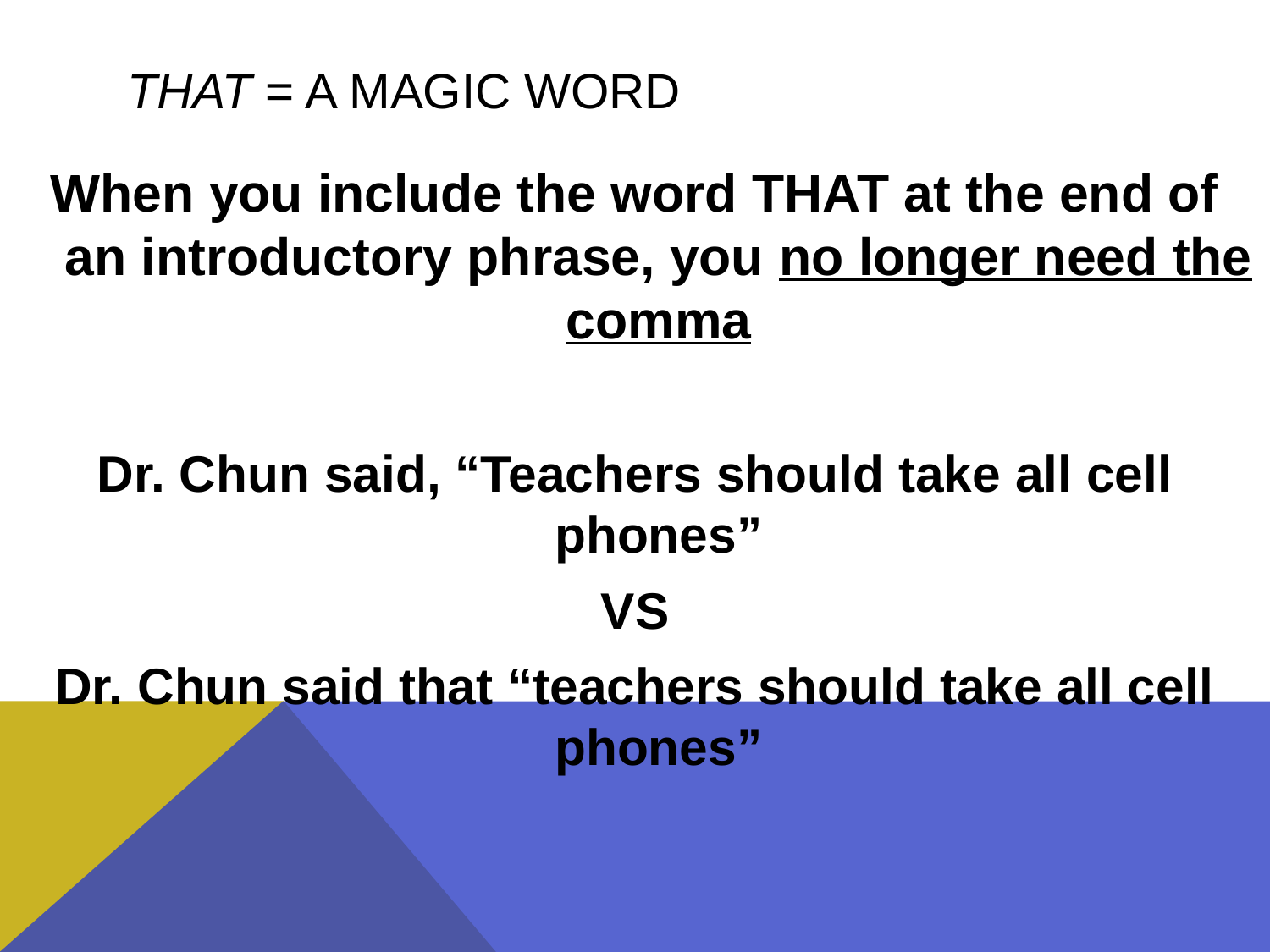

# That = A MAGIC WORD
When you include the word THAT at the end of an introductory phrase, you no longer need the comma

Dr. Chun said, “Teachers should take all cell phones”
VS
Dr. Chun said that “teachers should take all cell phones”